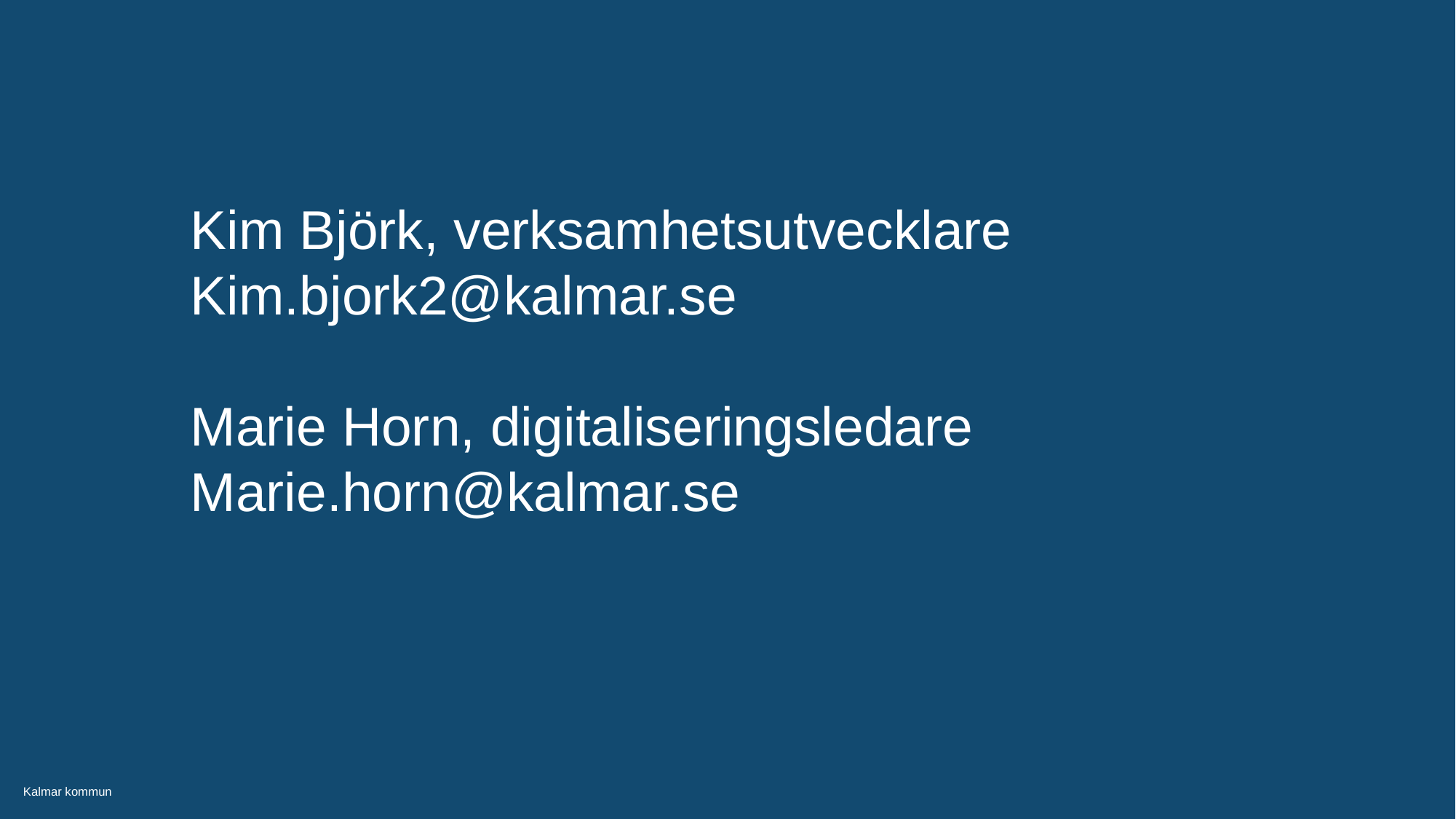

#
Kim Björk, verksamhetsutvecklare
Kim.bjork2@kalmar.se
Marie Horn, digitaliseringsledare
Marie.horn@kalmar.se